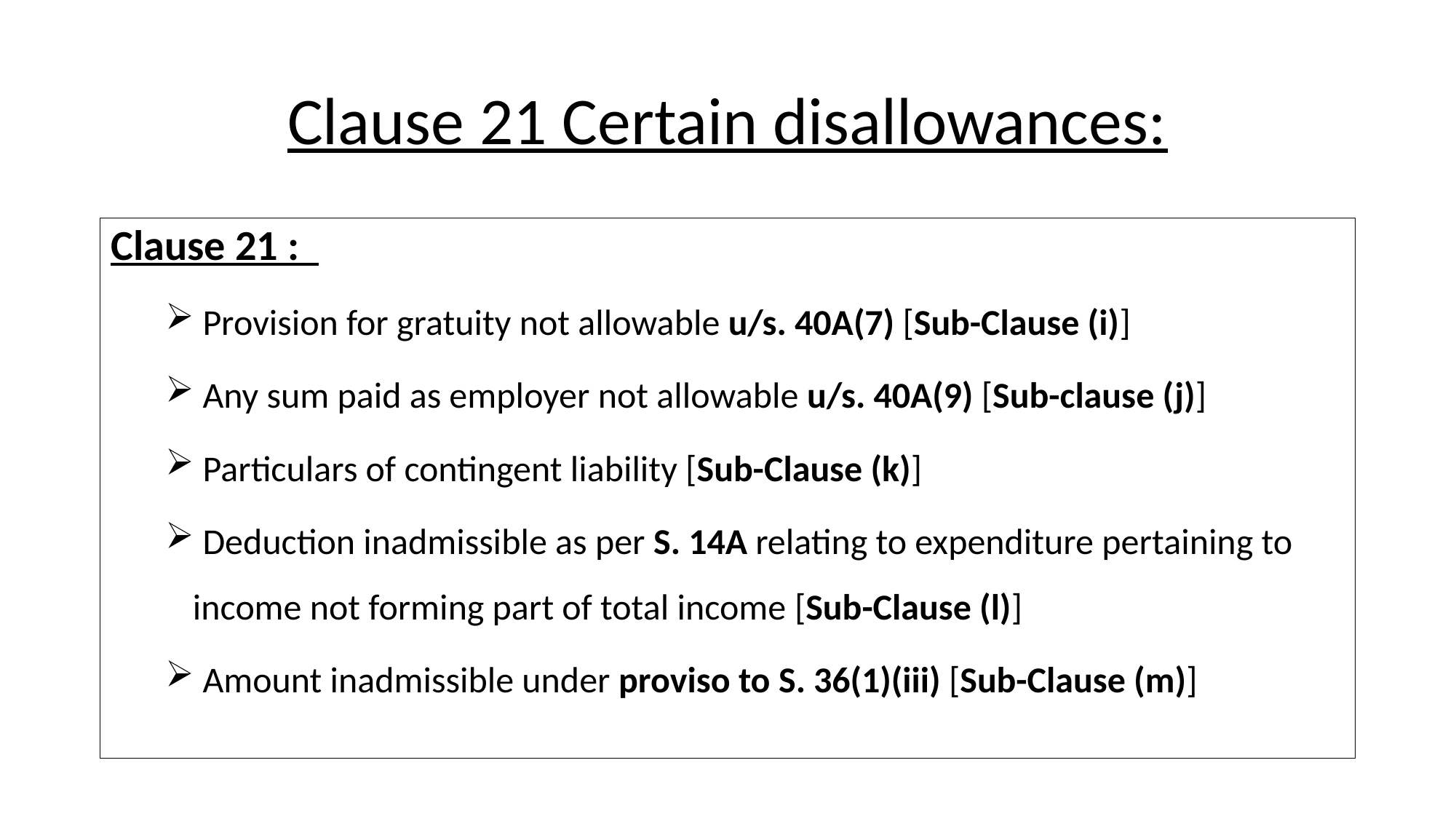

# Clause 21 Certain disallowances:
Clause 21 :
 Provision for gratuity not allowable u/s. 40A(7) [Sub-Clause (i)]
 Any sum paid as employer not allowable u/s. 40A(9) [Sub-clause (j)]
 Particulars of contingent liability [Sub-Clause (k)]
 Deduction inadmissible as per S. 14A relating to expenditure pertaining to income not forming part of total income [Sub-Clause (l)]
 Amount inadmissible under proviso to S. 36(1)(iii) [Sub-Clause (m)]